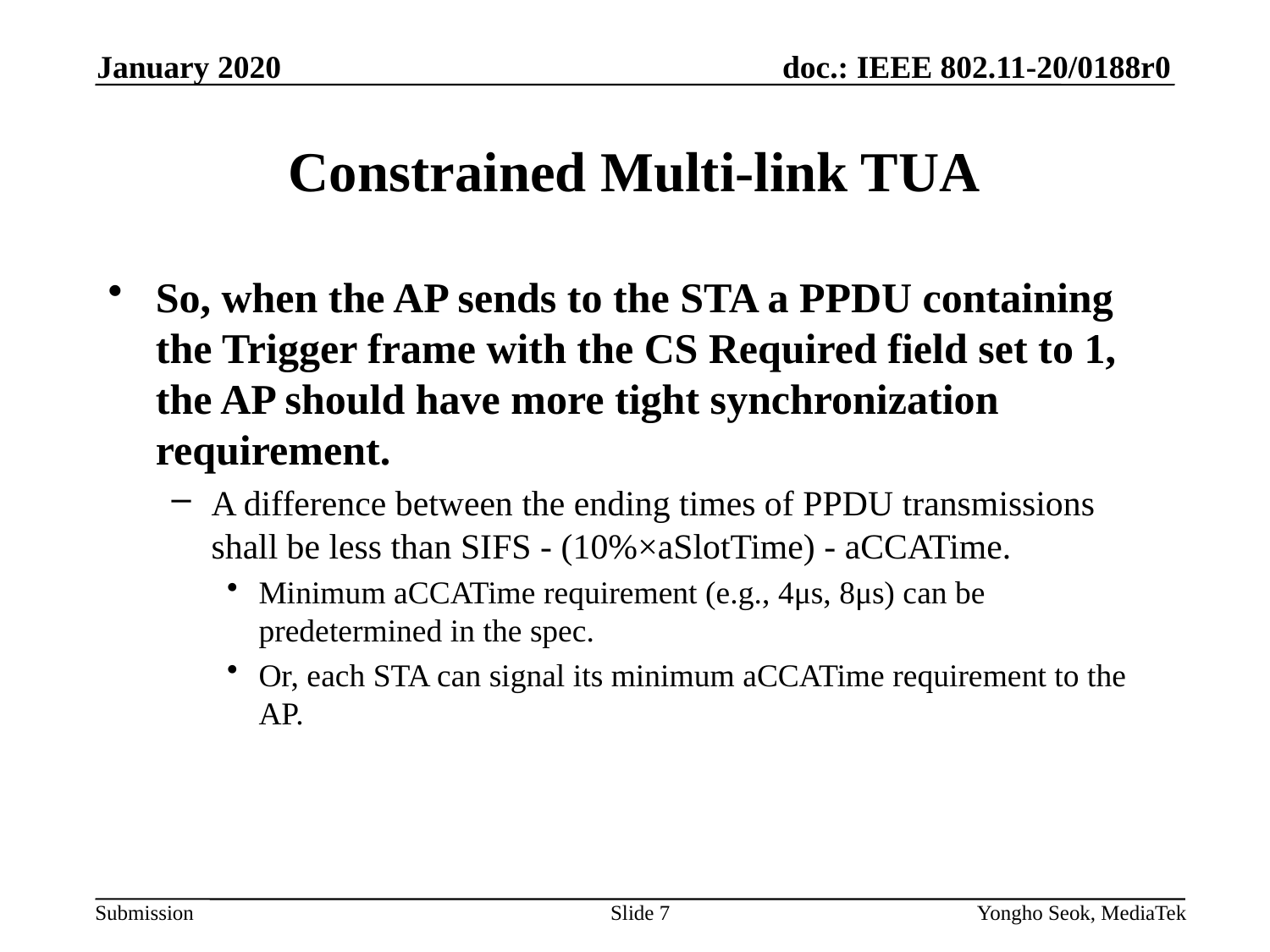

January 2020
# Constrained Multi-link TUA
So, when the AP sends to the STA a PPDU containing the Trigger frame with the CS Required field set to 1, the AP should have more tight synchronization requirement.
A difference between the ending times of PPDU transmissions shall be less than SIFS - (10%×aSlotTime) - aCCATime.
Minimum aCCATime requirement (e.g., 4μs, 8μs) can be predetermined in the spec.
Or, each STA can signal its minimum aCCATime requirement to the AP.

Slide 7
Yongho Seok, MediaTek